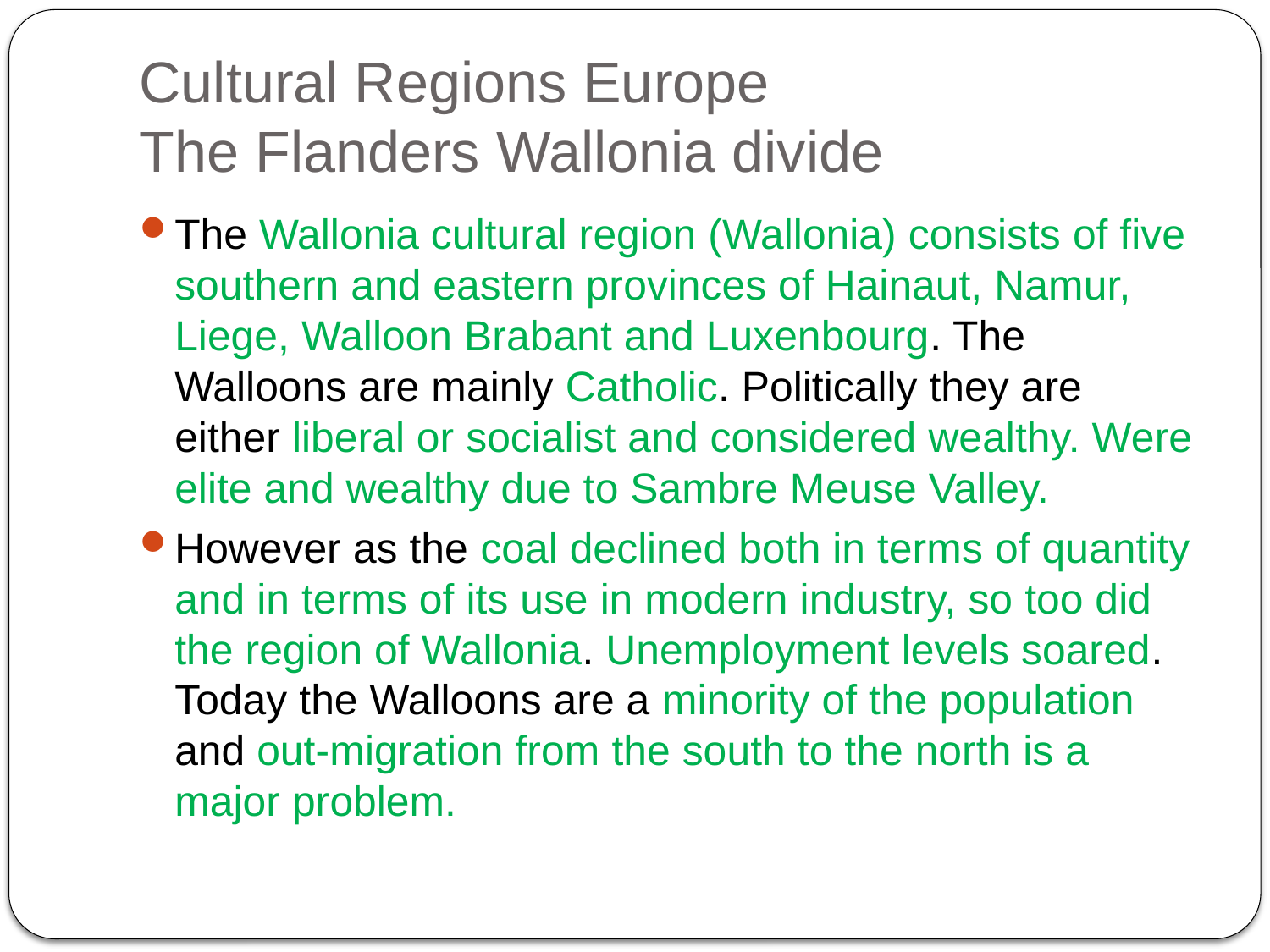

# Cultural Regions Europe The Flanders Wallonia divide
The Wallonia cultural region (Wallonia) consists of five southern and eastern provinces of Hainaut, Namur, Liege, Walloon Brabant and Luxenbourg. The Walloons are mainly Catholic. Politically they are either liberal or socialist and considered wealthy. Were elite and wealthy due to Sambre Meuse Valley.
However as the coal declined both in terms of quantity and in terms of its use in modern industry, so too did the region of Wallonia. Unemployment levels soared. Today the Walloons are a minority of the population and out-migration from the south to the north is a major problem.